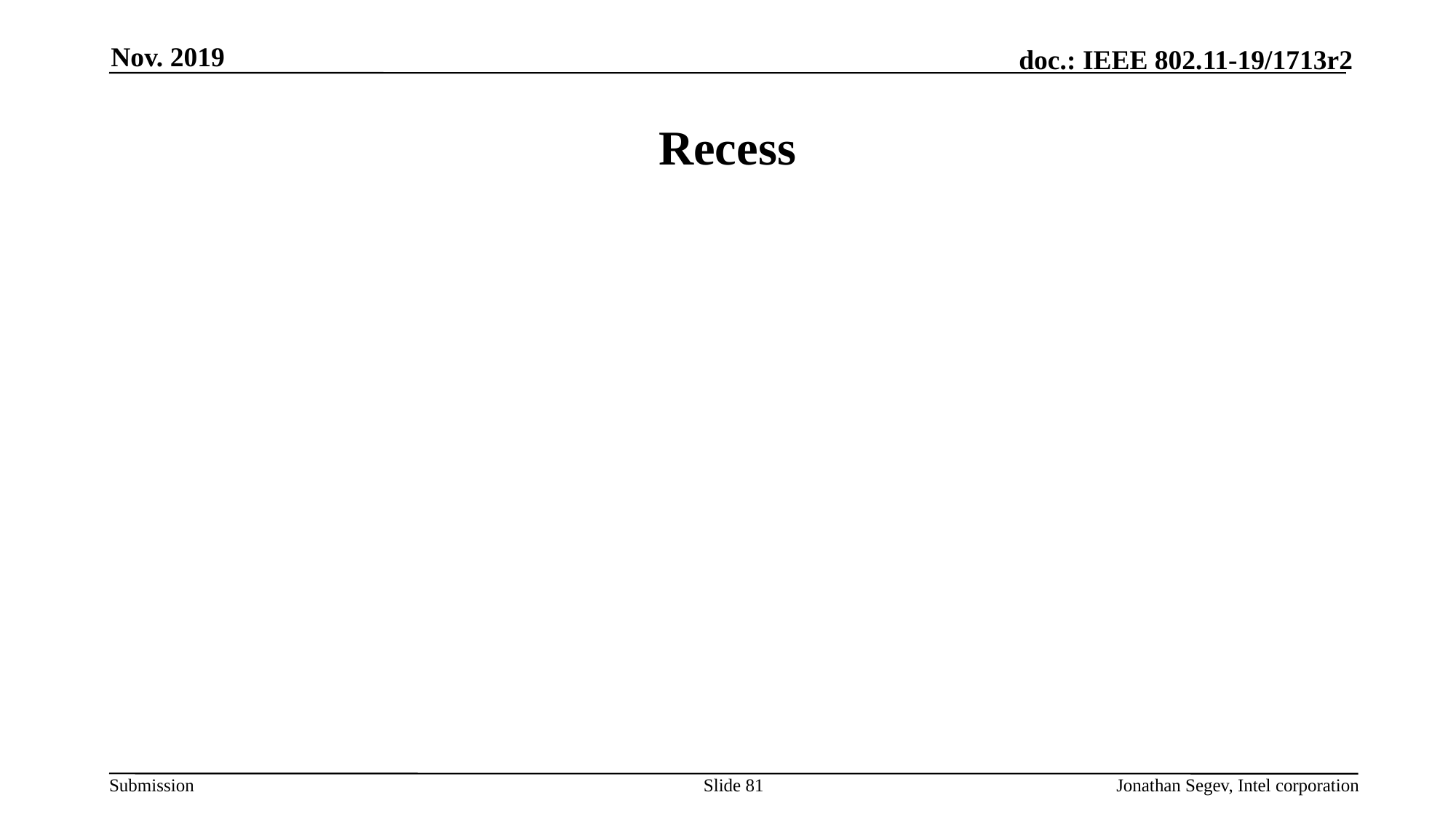

Nov. 2019
# Recess

Slide 81
Jonathan Segev, Intel corporation